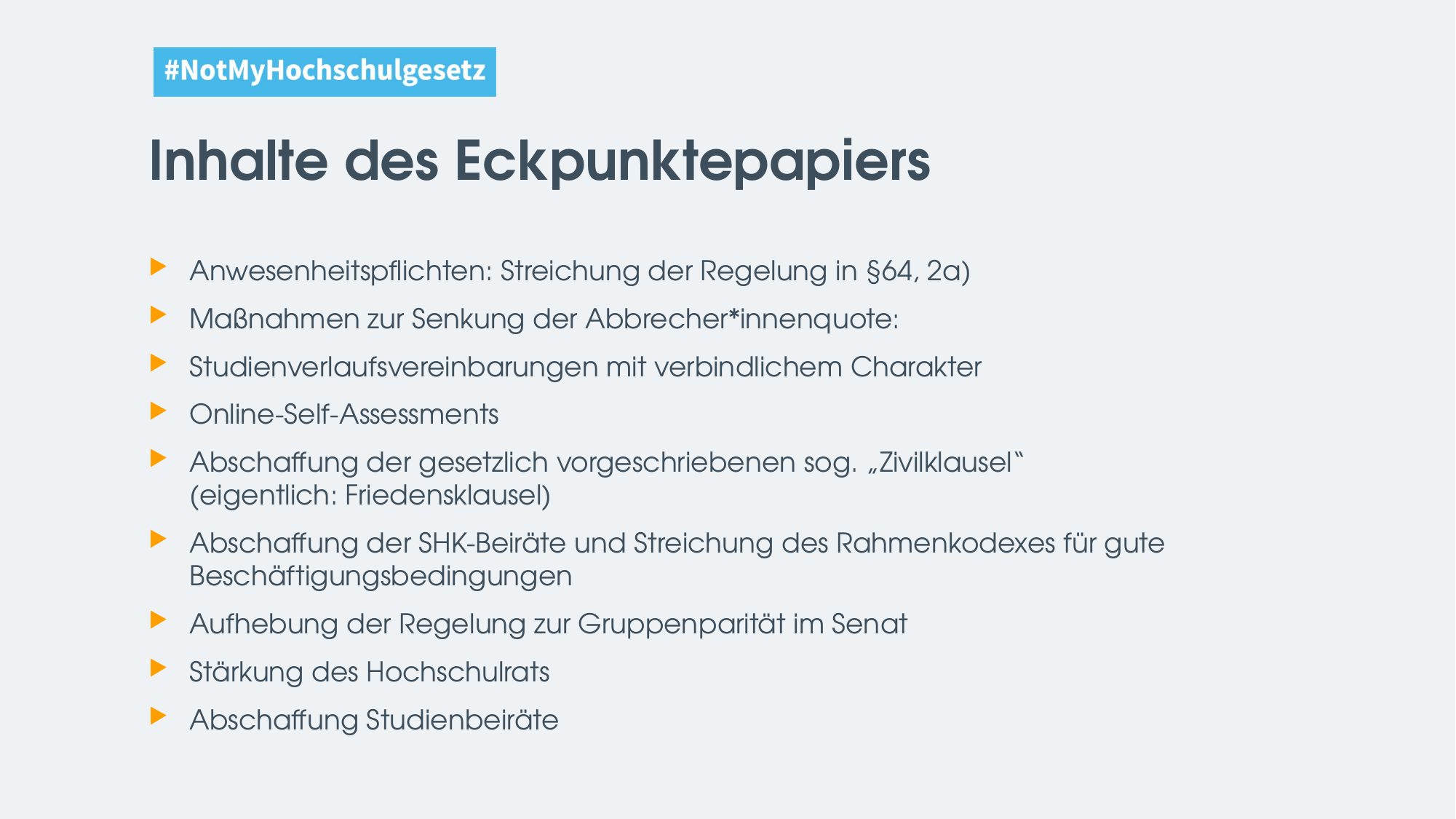

# Inhalte des Eckpunktepapiers
Anwesenheitspflichten: Streichung der Regelung in §64, 2a)
Maßnahmen zur Senkung der Abbrecher*innenquote:
Studienverlaufsvereinbarungen mit verbindlichem Charakter
Online-Self-Assessments
Abschaffung der gesetzlich vorgeschriebenen sog. „Zivilklausel“ (eigentlich: Friedensklausel)
Abschaffung der SHK-Beiräte und Streichung des Rahmenkodexes für gute Beschäftigungsbedingungen
Aufhebung der Regelung zur Gruppenparität im Senat
Stärkung des Hochschulrats
Abschaffung Studienbeiräte